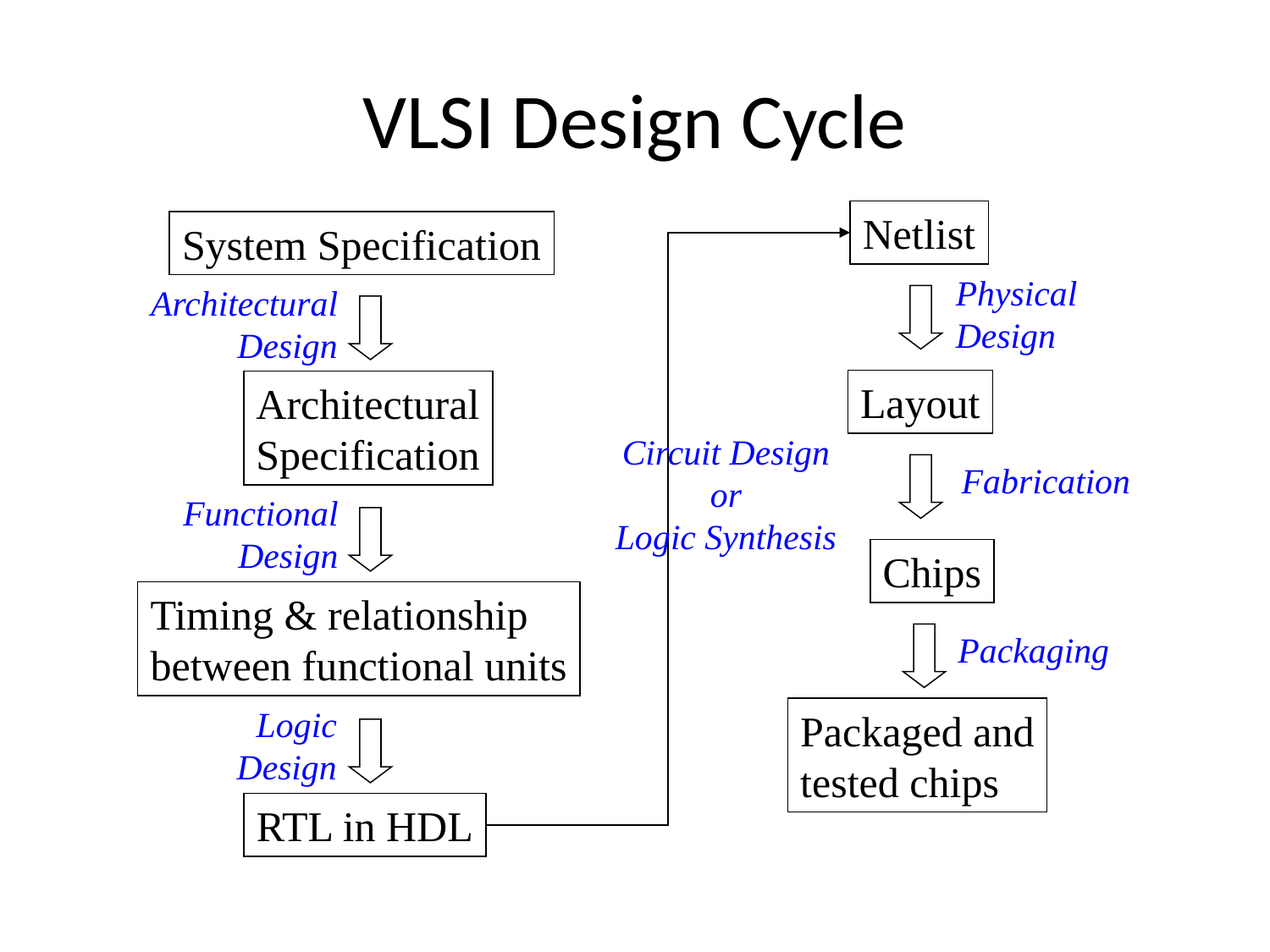

# VLSI Design Cycle
Netlist
System Specification
Physical
Design
Architectural
Design

Layout
Architectural
Specification
Circuit Design
or
Logic Synthesis
Fabrication

Functional
Design

Chips
Timing & relationship
between functional units
Packaging

Logic
Design
Packaged and
tested chips

RTL in HDL